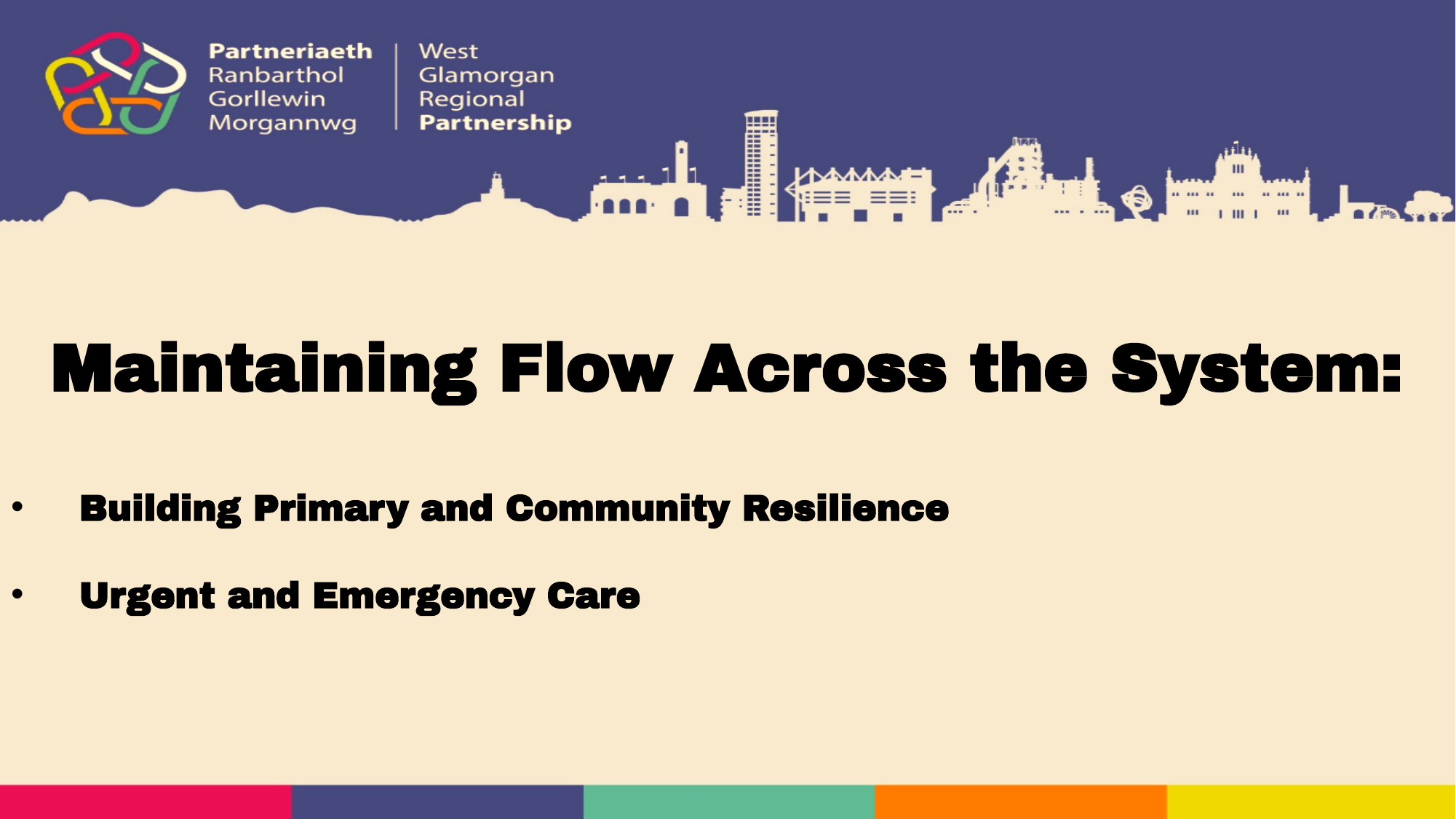

Maintaining Flow Across the System:

Building Primary and Community Resilience

Urgent and Emergency Care